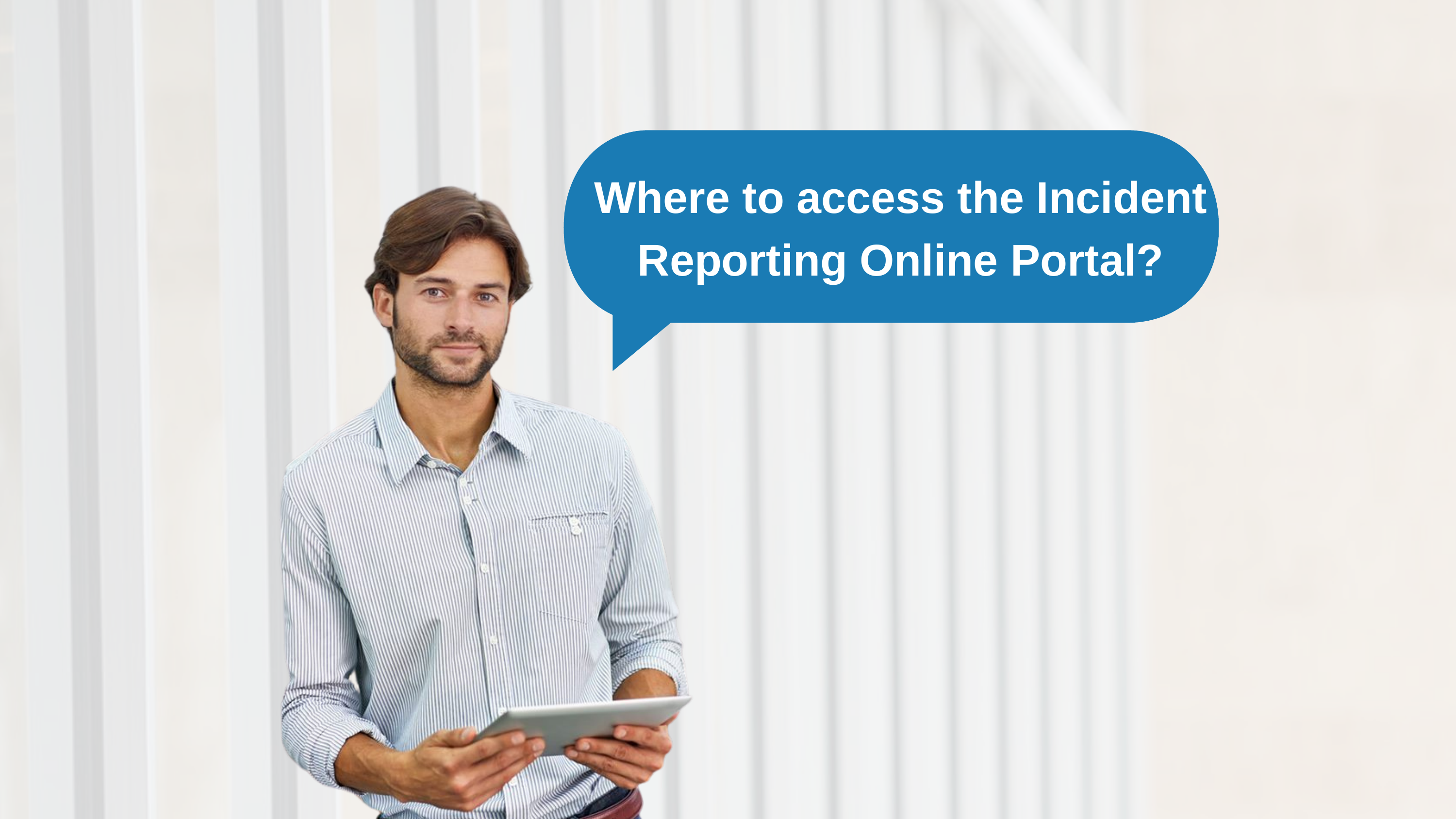

Where to access the Incident Reporting Online Portal?